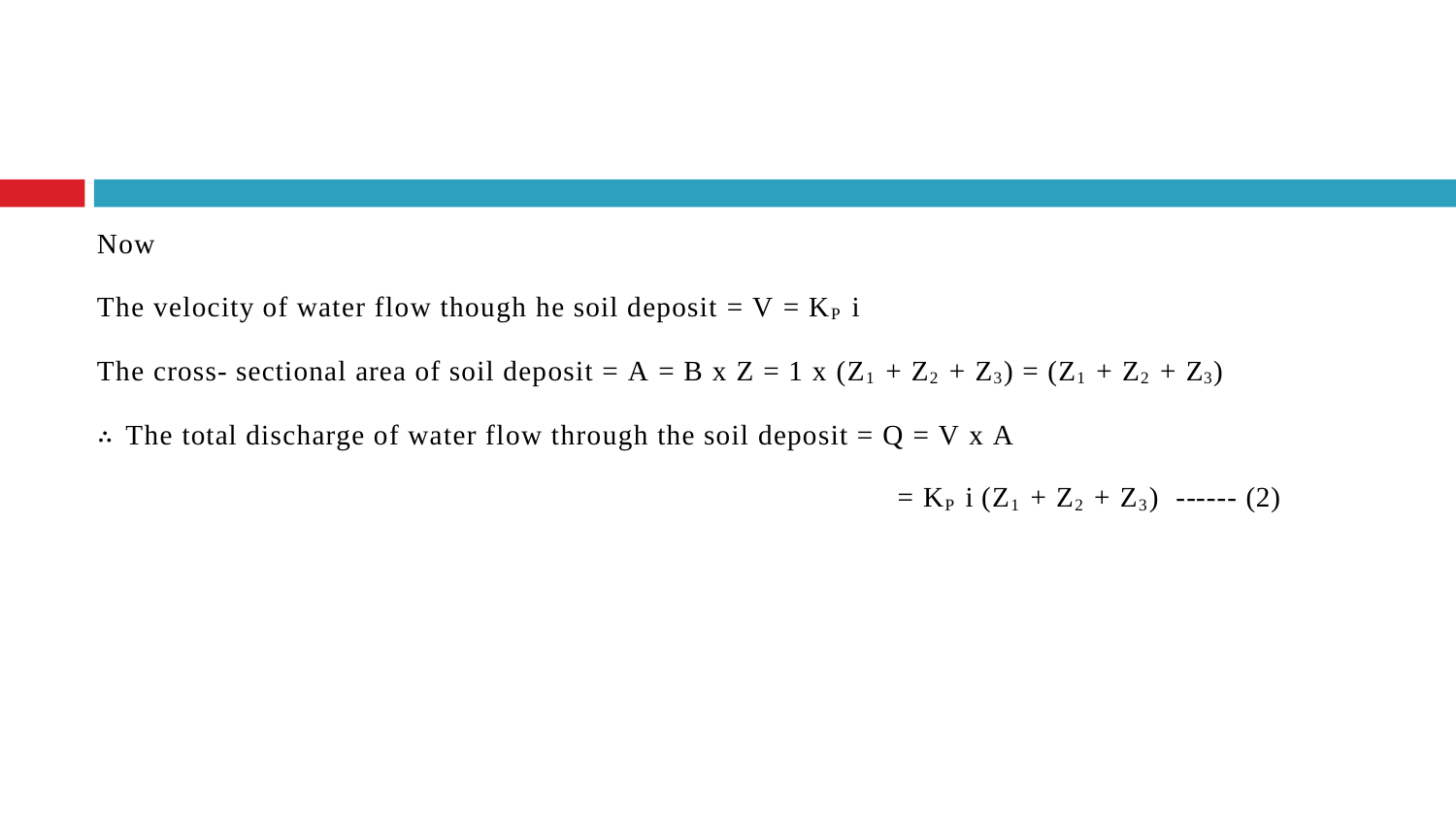

Now
The velocity of water flow though he soil deposit = V = KP i
The cross- sectional area of soil deposit = A = B x Z = 1 x (Z1 + Z2 + Z3) = (Z1 + Z2 + Z3)
∴ The total discharge of water flow through the soil deposit = Q = V x A
= KP i (Z1 + Z2 + Z3) ------ (2)